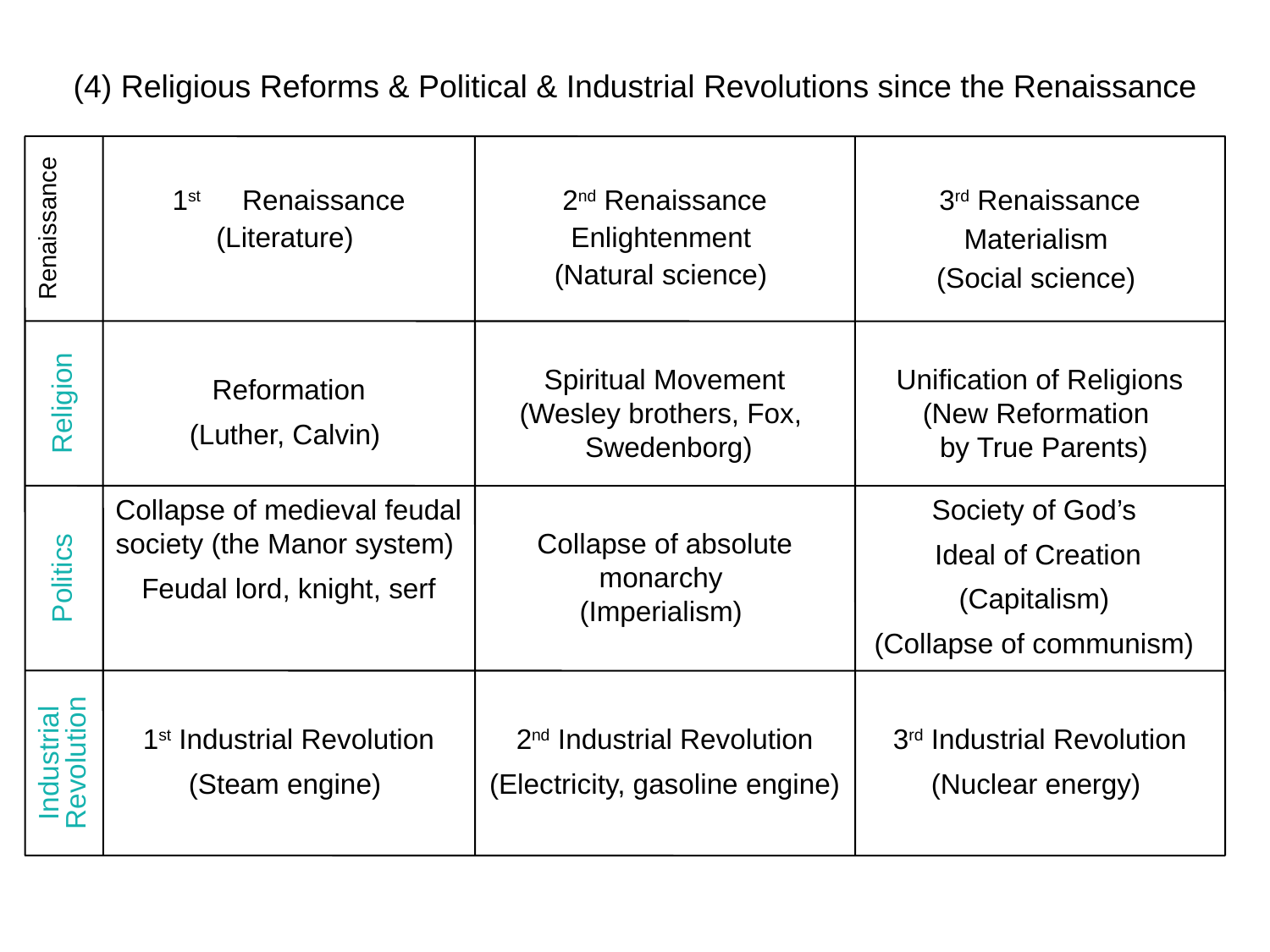

(4) Religious Reforms & Political & Industrial Revolutions since the Renaissance
Renaissance

1st　Renaissance
(Literature) ‏

2nd Renaissance
Enlightenment
(Natural science)

3rd Renaissance
Materialism
(Social science) ‏

Religion

Reformation
(Luther, Calvin)

Spiritual Movement
(Wesley brothers, Fox,
  Swedenborg)

Unification of Religions
(New Reformation
  by True Parents)
Politics

Collapse of medieval feudal society (the Manor system)
Feudal lord, knight, serf

Collapse of absolute monarchy
(Imperialism)

Society of God’s
Ideal of Creation
(Capitalism)
(Collapse of communism)

Industrial Revolution

1st Industrial Revolution
(Steam engine)

2nd Industrial Revolution
(Electricity, gasoline engine)

3rd Industrial Revolution
(Nuclear energy)